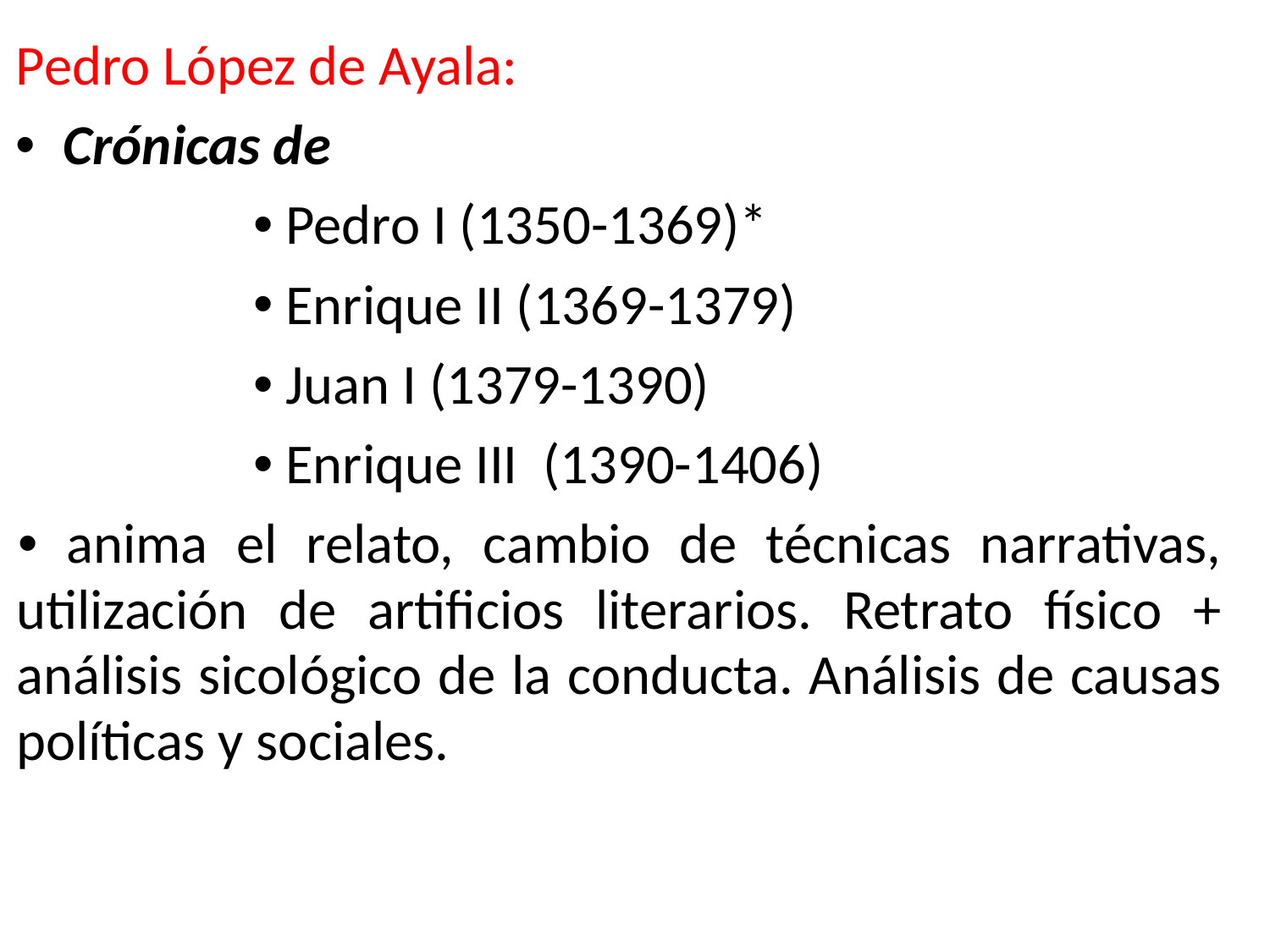

Pedro López de Ayala:
Crónicas de
 Pedro I (1350-1369)*
 Enrique II (1369-1379)
 Juan I (1379-1390)
 Enrique III  (1390-1406)
 anima el relato, cambio de técnicas narrativas, utilización de artificios literarios. Retrato físico + análisis sicológico de la conducta. Análisis de causas políticas y sociales.